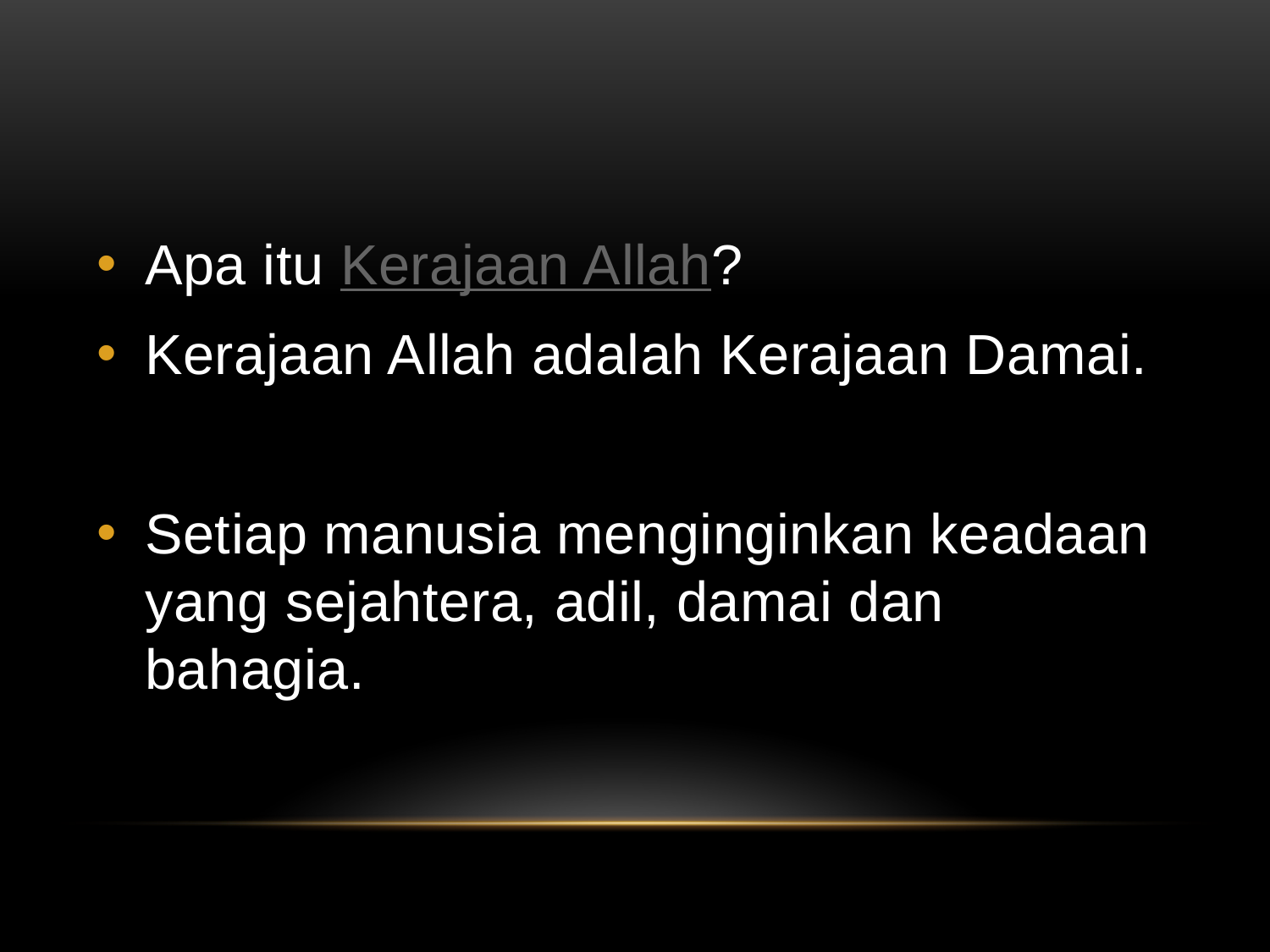

#
Apa itu Kerajaan Allah?
Kerajaan Allah adalah Kerajaan Damai.

Setiap manusia menginginkan keadaan yang sejahtera, adil, damai dan bahagia.